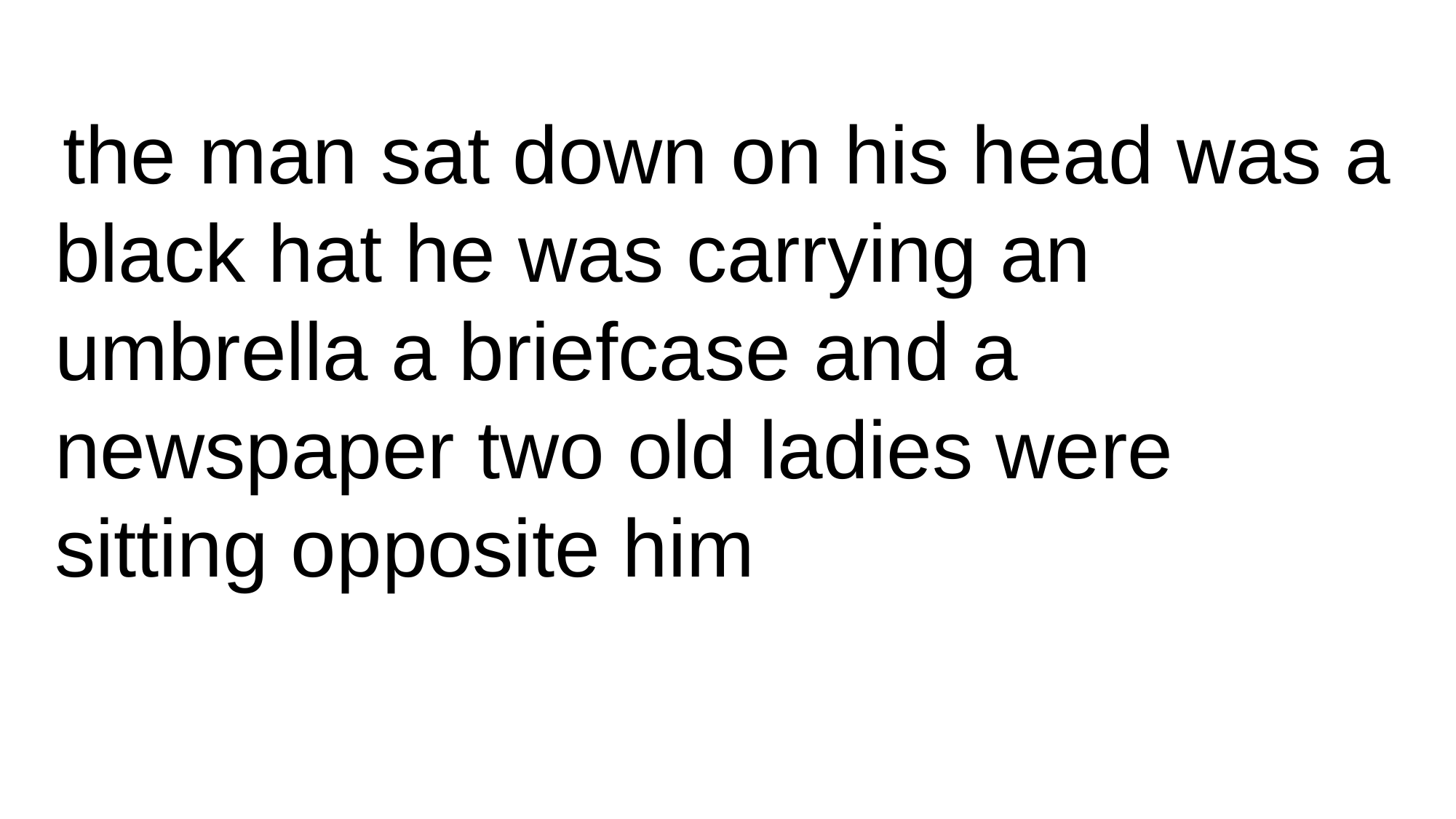

the man sat down on his head was a black hat he was carrying an umbrella a briefcase and a newspaper two old ladies were sitting opposite him